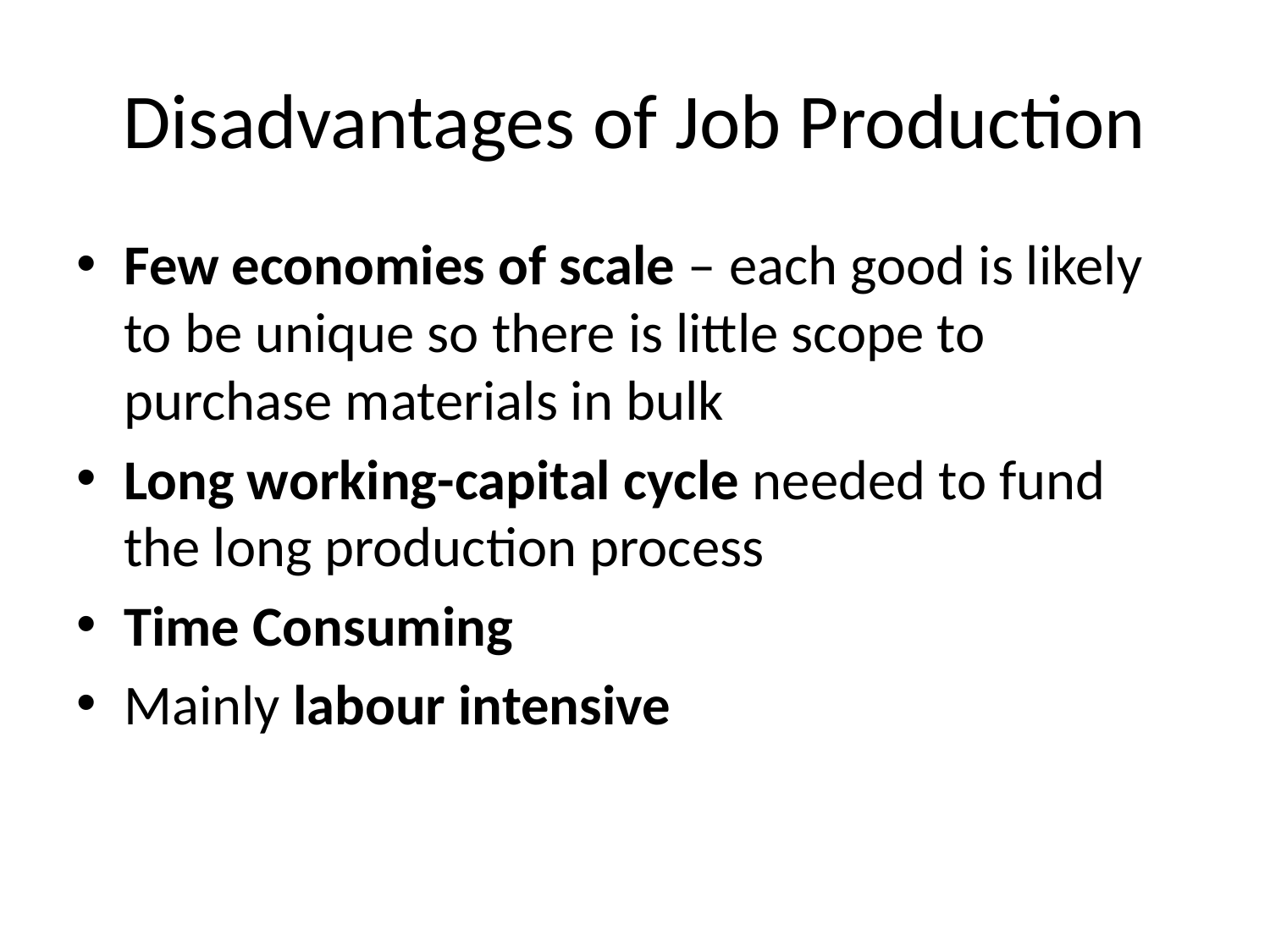

# Disadvantages of Job Production
Few economies of scale – each good is likely to be unique so there is little scope to purchase materials in bulk
Long working-capital cycle needed to fund the long production process
Time Consuming
Mainly labour intensive